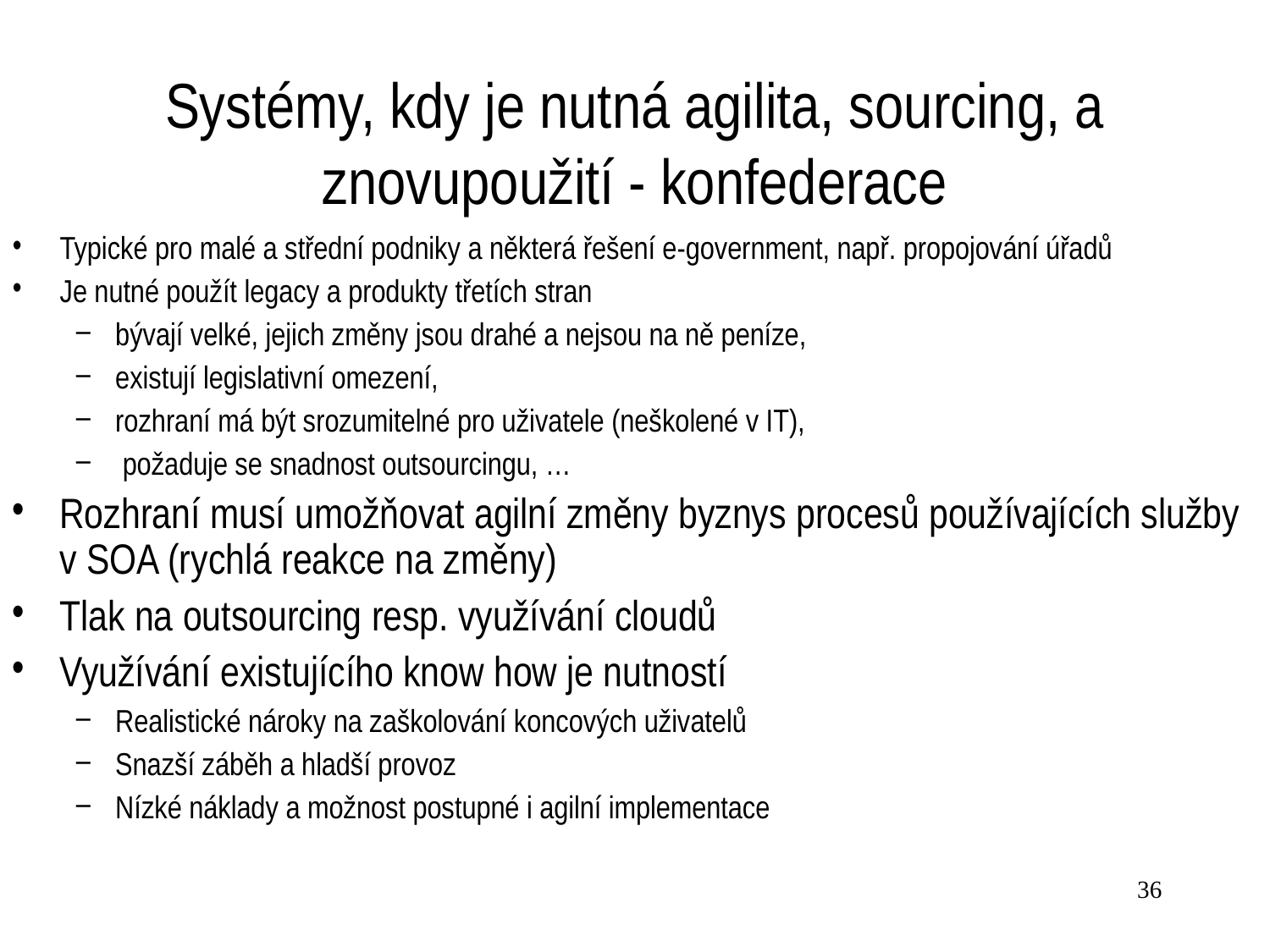

Systémy, kdy je nutná agilita, sourcing, a znovupoužití - konfederace
Typické pro malé a střední podniky a některá řešení e-government, např. propojování úřadů
Je nutné použít legacy a produkty třetích stran
bývají velké, jejich změny jsou drahé a nejsou na ně peníze,
existují legislativní omezení,
rozhraní má být srozumitelné pro uživatele (neškolené v IT),
 požaduje se snadnost outsourcingu, …
Rozhraní musí umožňovat agilní změny byznys procesů používajících služby v SOA (rychlá reakce na změny)
Tlak na outsourcing resp. využívání cloudů
Využívání existujícího know how je nutností
Realistické nároky na zaškolování koncových uživatelů
Snazší záběh a hladší provoz
Nízké náklady a možnost postupné i agilní implementace

36